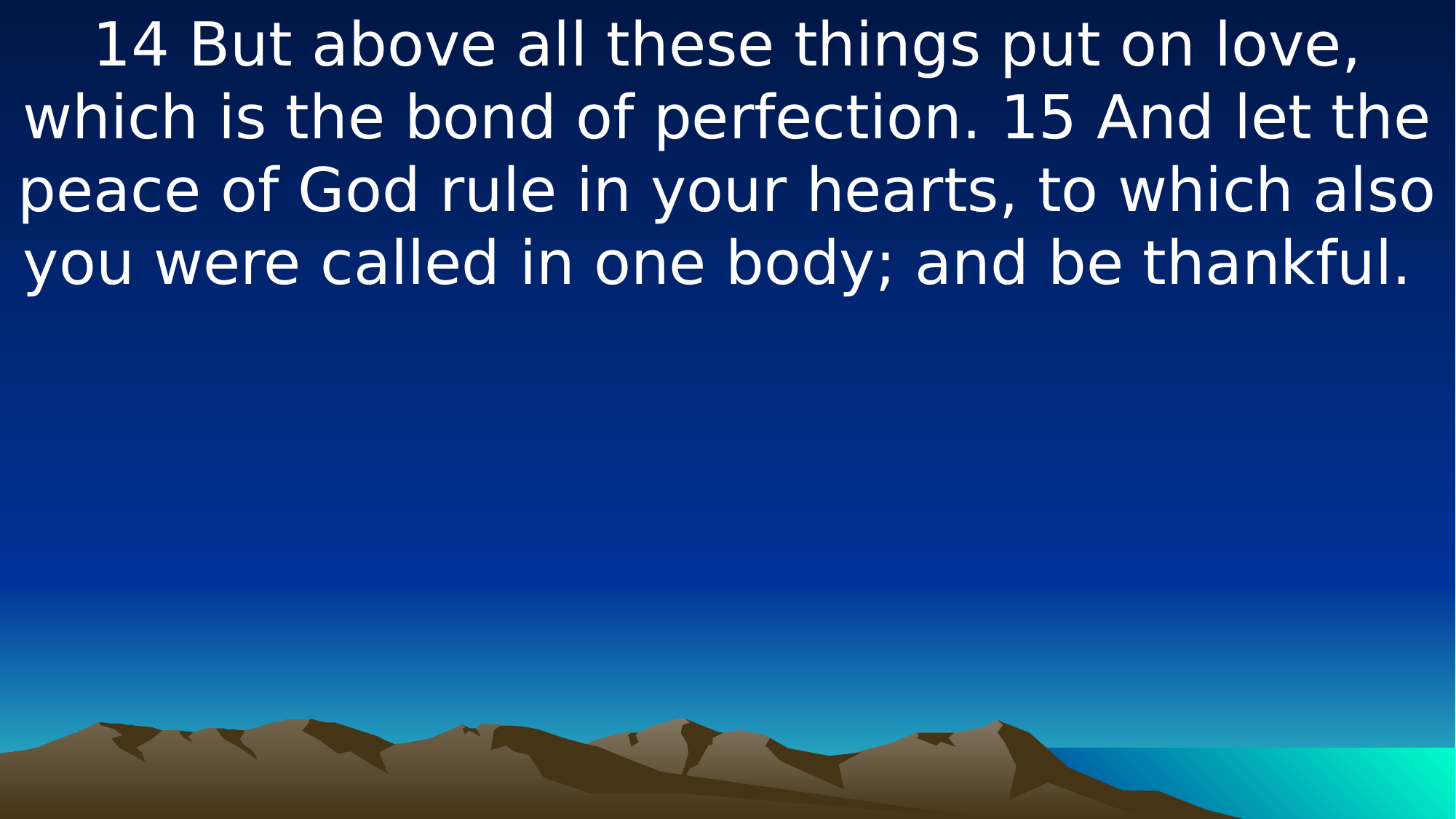

14 But above all these things put on love, which is the bond of perfection. 15 And let the peace of God rule in your hearts, to which also you were called in one body; and be thankful.